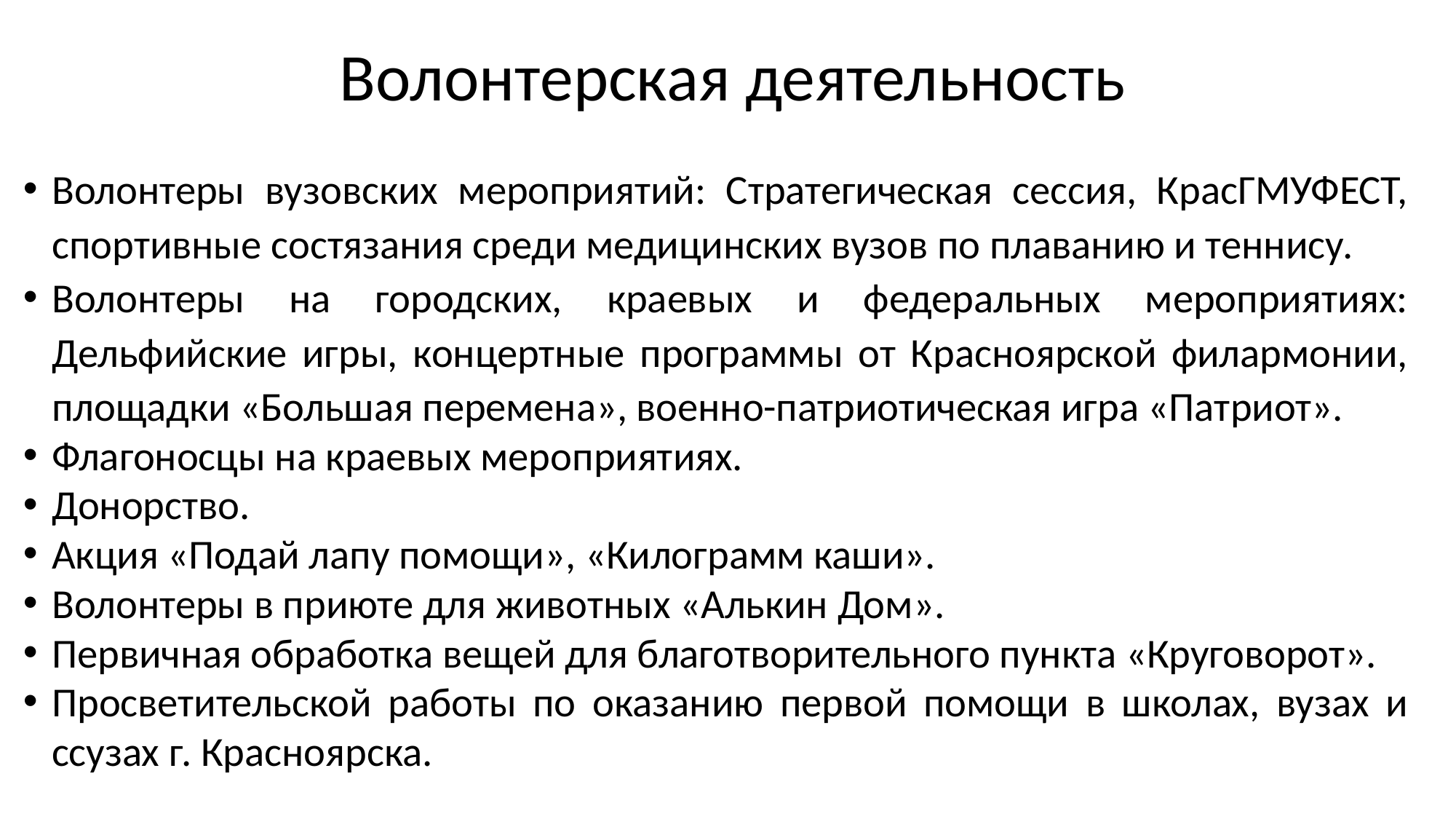

# Волонтерская деятельность
Волонтеры вузовских мероприятий: Стратегическая сессия, КрасГМУФЕСТ, спортивные состязания среди медицинских вузов по плаванию и теннису.
Волонтеры на городских, краевых и федеральных мероприятиях: Дельфийские игры, концертные программы от Красноярской филармонии, площадки «Большая перемена», военно-патриотическая игра «Патриот».
Флагоносцы на краевых мероприятиях.
Донорство.
Акция «Подай лапу помощи», «Килограмм каши».
Волонтеры в приюте для животных «Алькин Дом».
Первичная обработка вещей для благотворительного пункта «Круговорот».
Просветительской работы по оказанию первой помощи в школах, вузах и ссузах г. Красноярска.